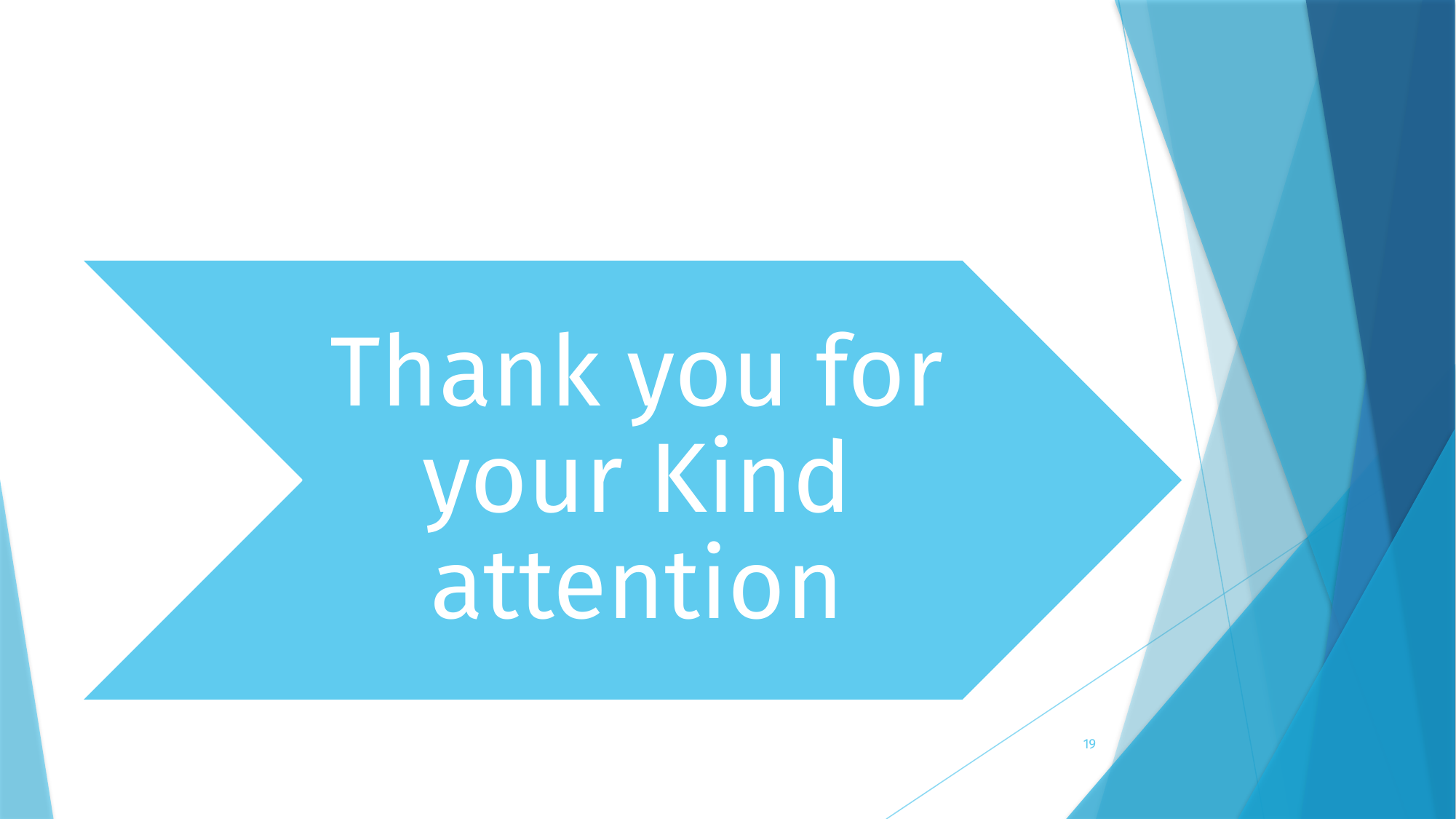

Thank you for your Kind attention
19